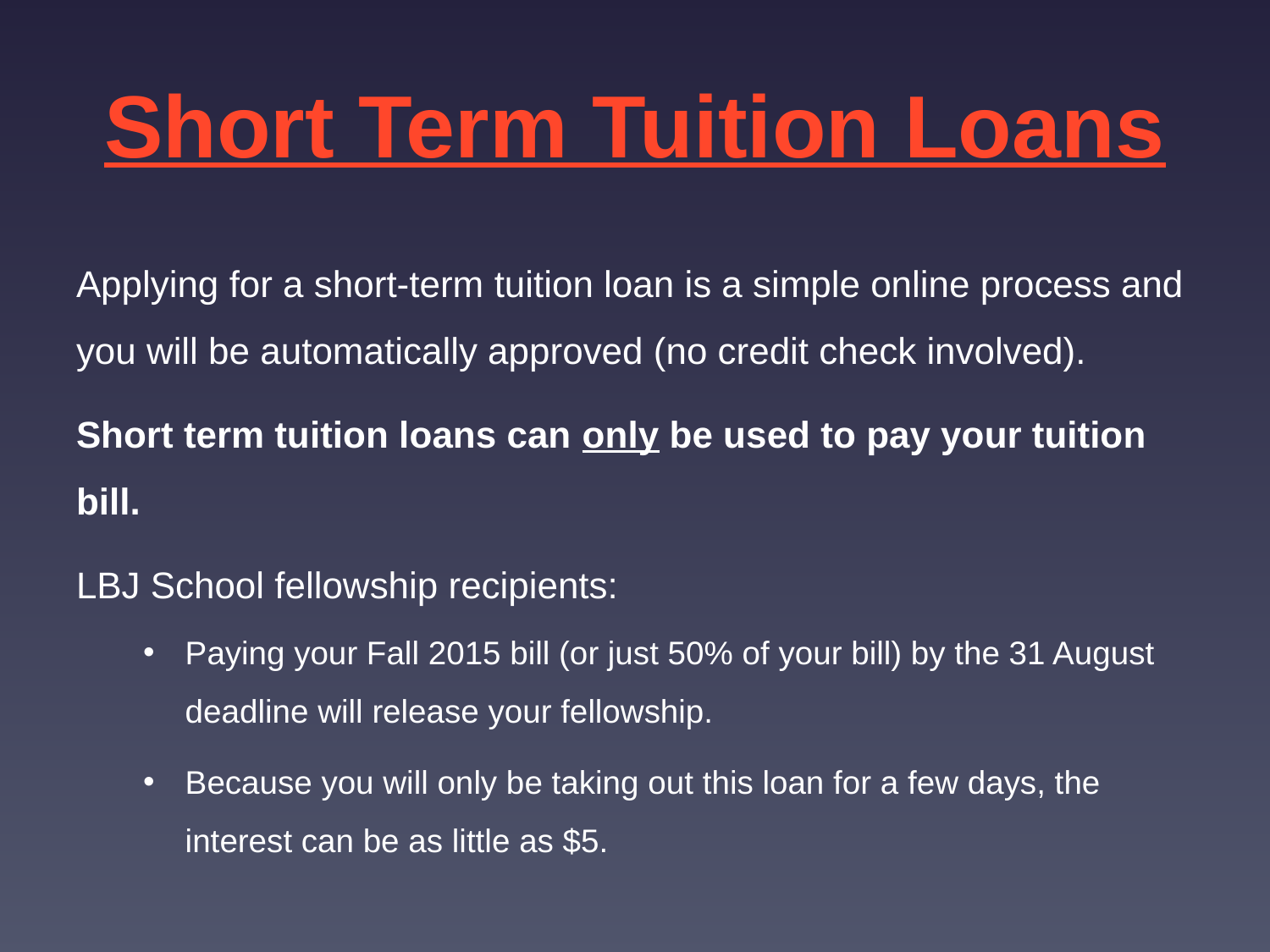

# Short Term Tuition Loans
Applying for a short-term tuition loan is a simple online process and you will be automatically approved (no credit check involved).
Short term tuition loans can only be used to pay your tuition bill.
LBJ School fellowship recipients:
Paying your Fall 2015 bill (or just 50% of your bill) by the 31 August deadline will release your fellowship.
Because you will only be taking out this loan for a few days, the interest can be as little as $5.